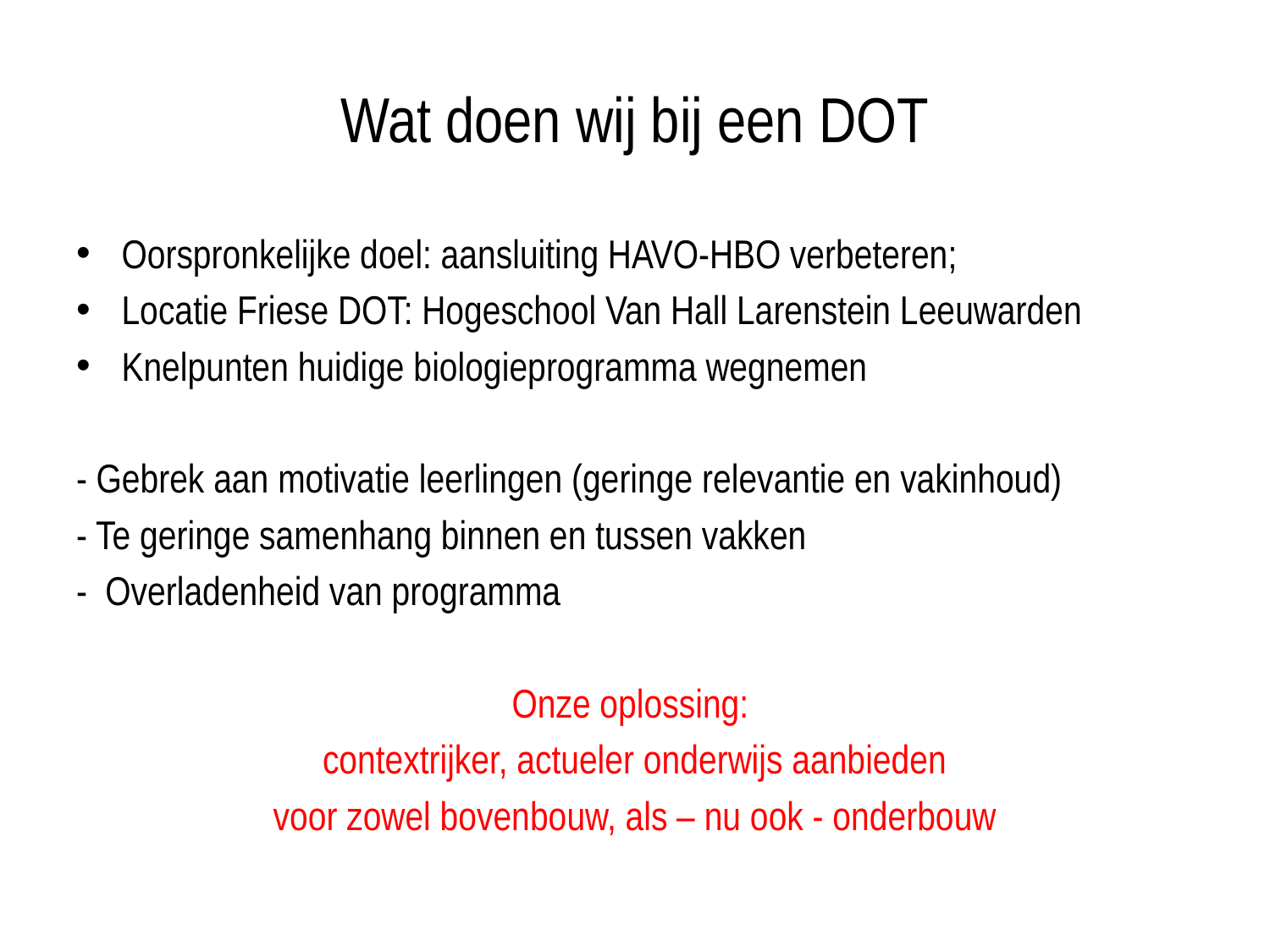

# Wat doen wij bij een DOT
Oorspronkelijke doel: aansluiting HAVO-HBO verbeteren;
Locatie Friese DOT: Hogeschool Van Hall Larenstein Leeuwarden
Knelpunten huidige biologieprogramma wegnemen

- Gebrek aan motivatie leerlingen (geringe relevantie en vakinhoud)
- Te geringe samenhang binnen en tussen vakken
-  Overladenheid van programma

Onze oplossing:
contextrijker, actueler onderwijs aanbieden
voor zowel bovenbouw, als – nu ook - onderbouw